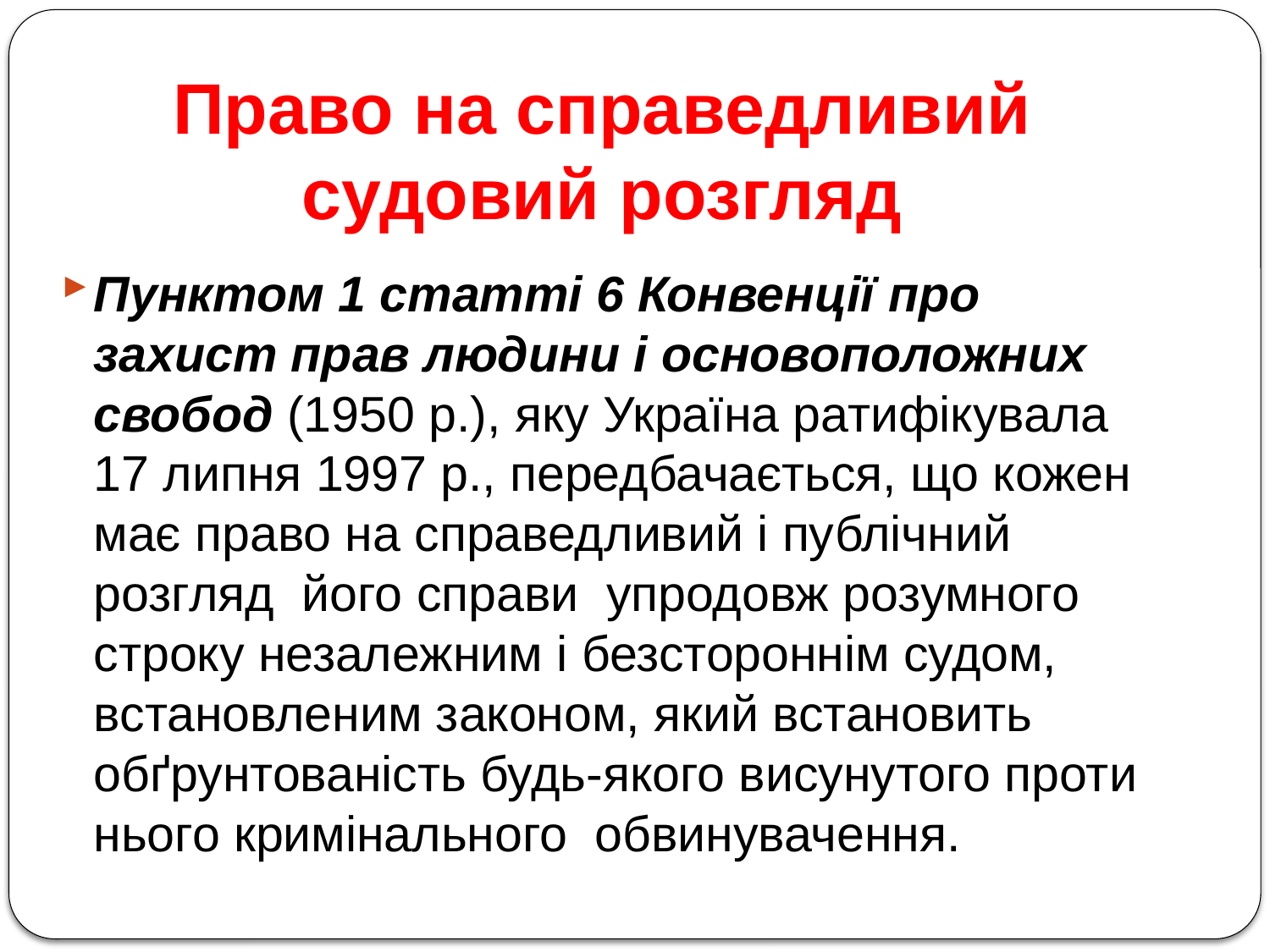

Право на справедливий судовий розгляд

Пунктом 1 статті 6 Конвенції про захист прав людини і основоположних свобод (1950 р.), яку Україна ратифікувала 17 липня 1997 р., передбачається, що кожен має право на справедливий і публічний  розгляд  його справи  упродовж розумного строку незалежним і безстороннім судом, встановленим законом, який встановить обґрунтованість будь-якого висунутого проти нього кримінального  обвинувачення.